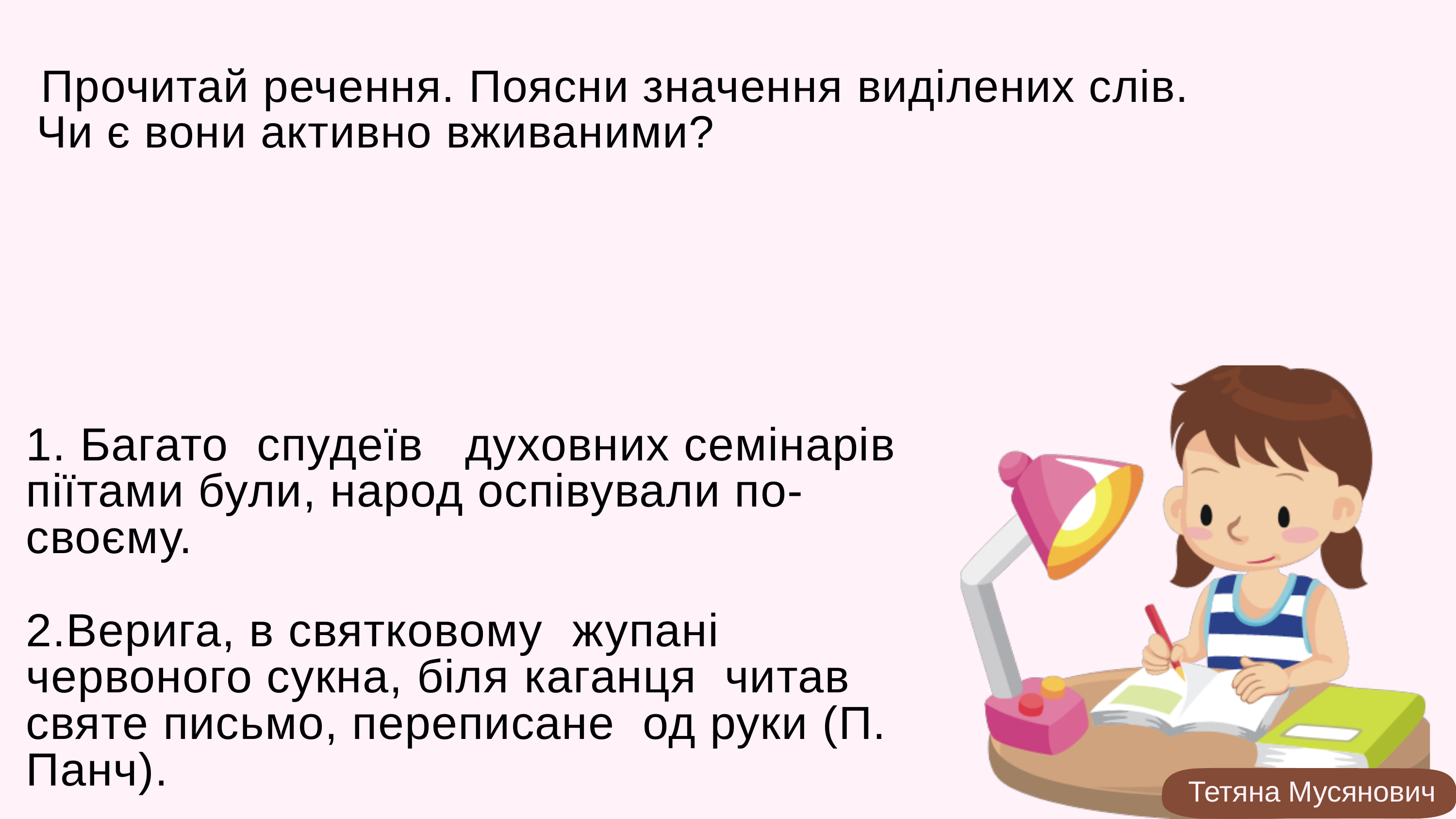

Прочитай речення. Поясни значення виділених слів.
Чи є вони активно вживаними?

1. Багато  спудеїв   духовних семінарів  піїтами були, народ оспівували по-своєму.

2.Верига, в святковому  жупані  червоного сукна, біля каганця  читав святе письмо, переписане  од руки (П. Панч).

Тетяна Мусянович